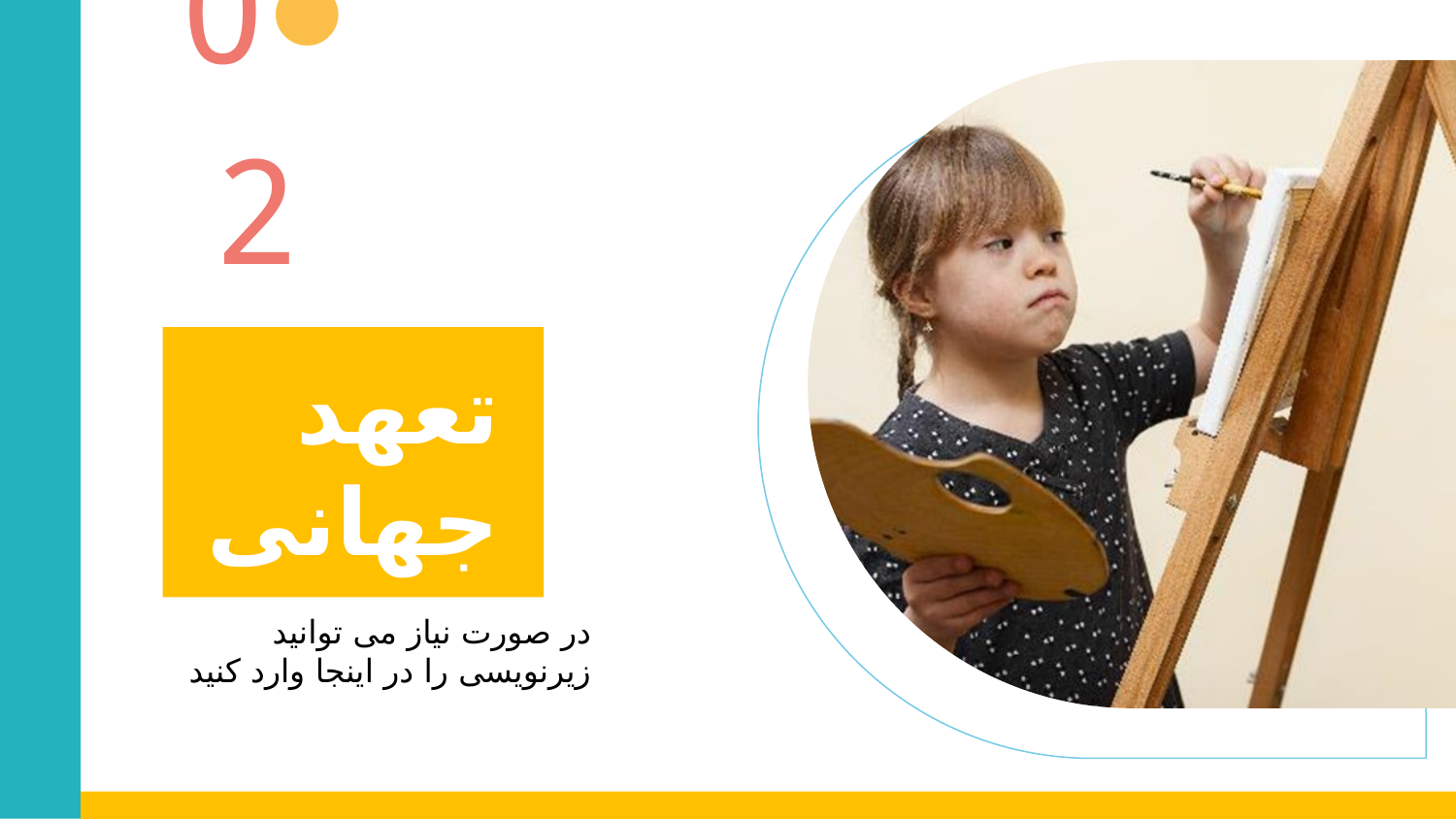

02
# تعهد جهانی
در صورت نیاز می توانید زیرنویسی را در اینجا وارد کنید